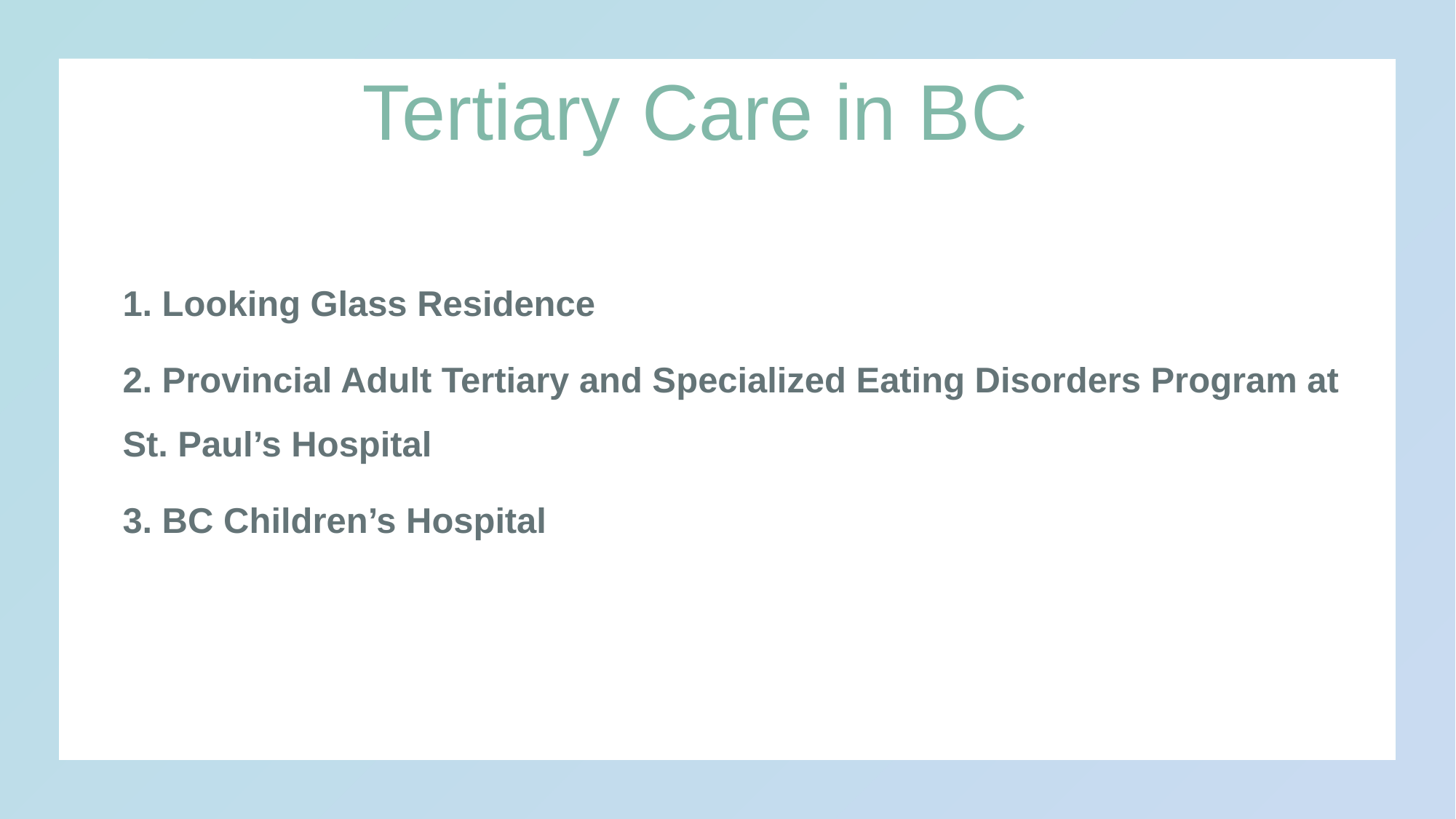

# Tertiary Care in BC

1. Looking Glass Residence
2. Provincial Adult Tertiary and Specialized Eating Disorders Program at St. Paul’s Hospital
3. BC Children’s Hospital